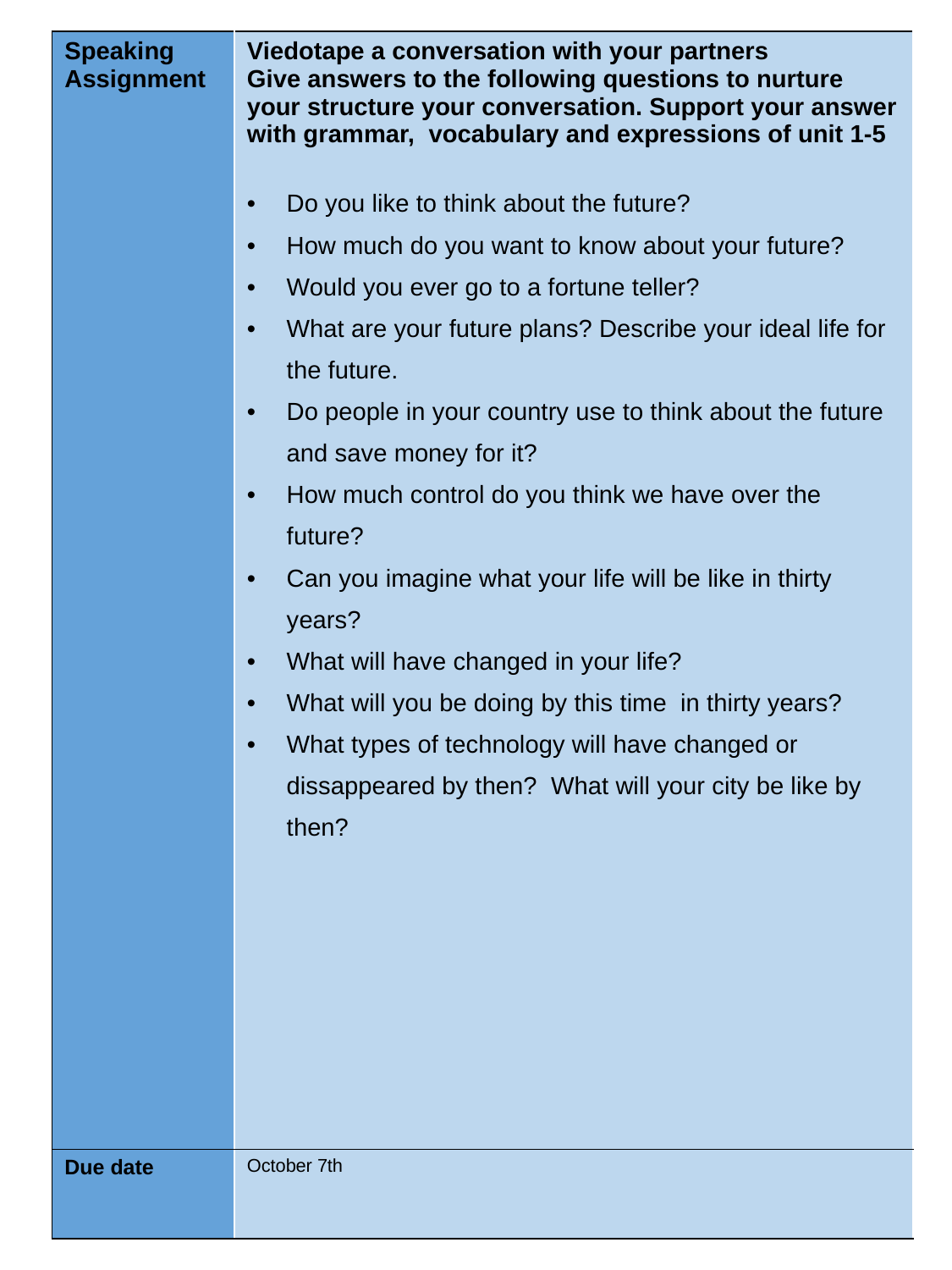

| Speaking Assignment | Viedotape a conversation with your partners Give answers to the following questions to nurture your structure your conversation. Support your answer with grammar, vocabulary and expressions of unit 1-5 Do you like to think about the future? How much do you want to know about your future? Would you ever go to a fortune teller? What are your future plans? Describe your ideal life for the future. Do people in your country use to think about the future and save money for it? How much control do you think we have over the future? Can you imagine what your life will be like in thirty years? What will have changed in your life? What will you be doing by this time in thirty years? What types of technology will have changed or dissappeared by then? What will your city be like by then? |
| --- | --- |
| Due date | October 7th |